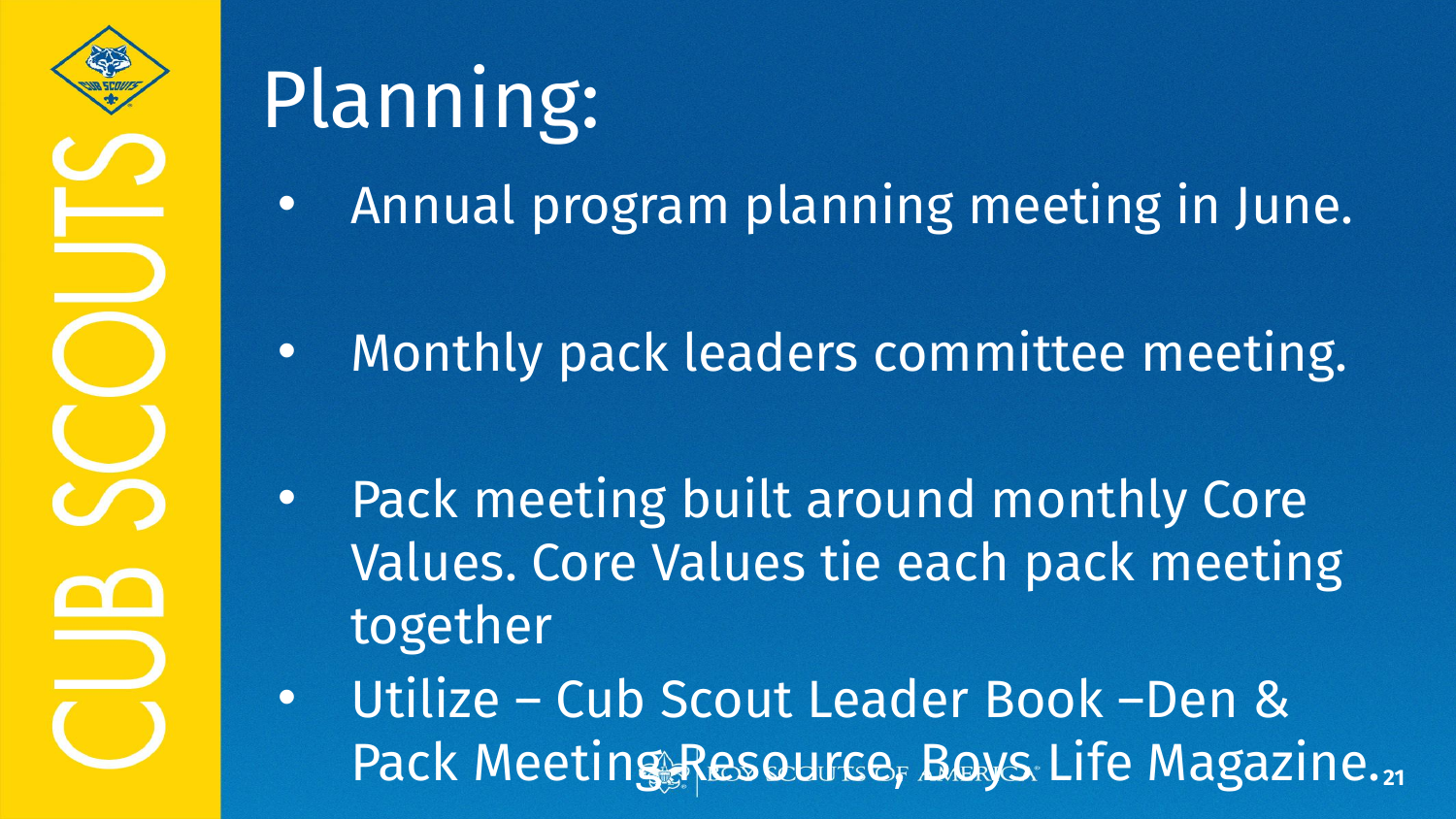

# Planning:
Annual program planning meeting in June.

Monthly pack leaders committee meeting.

Pack meeting built around monthly Core Values. Core Values tie each pack meeting together
Utilize – Cub Scout Leader Book –Den & Pack Meeting Resource, Boys Life Magazine.